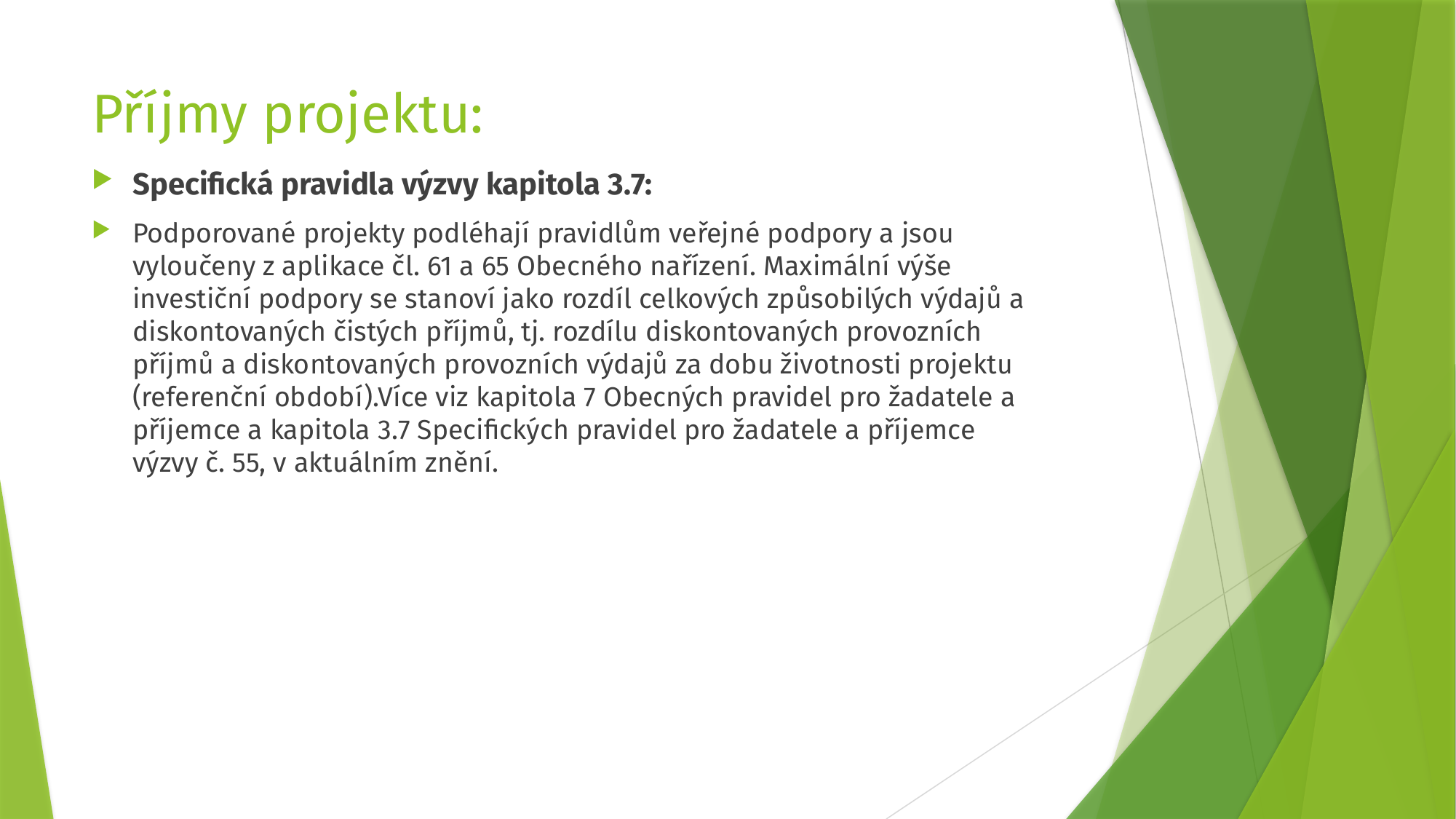

# Příjmy projektu:
Specifická pravidla výzvy kapitola 3.7:
Podporované projekty podléhají pravidlům veřejné podpory a jsou vyloučeny z aplikace čl. 61 a 65 Obecného nařízení. Maximální výše investiční podpory se stanoví jako rozdíl celkových způsobilých výdajů a diskontovaných čistých příjmů, tj. rozdílu diskontovaných provozních příjmů a diskontovaných provozních výdajů za dobu životnosti projektu (referenční období).Více viz kapitola 7 Obecných pravidel pro žadatele a příjemce a kapitola 3.7 Specifických pravidel pro žadatele a příjemce výzvy č. 55, v aktuálním znění.